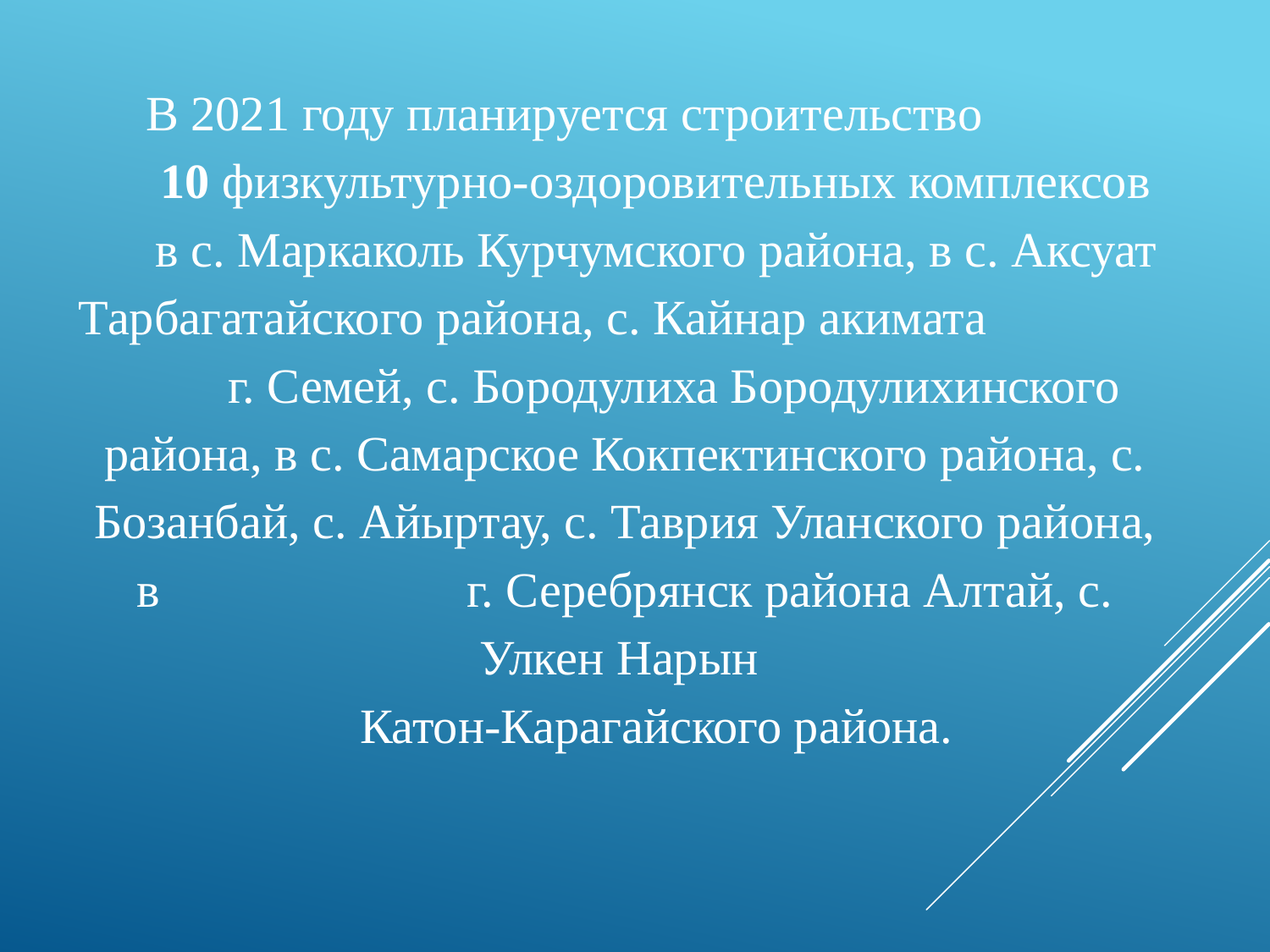

В 2021 году планируется строительство                      10 физкультурно-оздоровительных комплексов
в с. Маркаколь Курчумского района, в с. Аксуат Тарбагатайского района, с. Кайнар акимата                        г. Семей, с. Бородулиха Бородулихинского района, в с. Самарское Кокпектинского района, с. Бозанбай, с. Айыртау, с. Таврия Уланского района, в                         г. Серебрянск района Алтай, с. Улкен Нарын
Катон-Карагайского района.